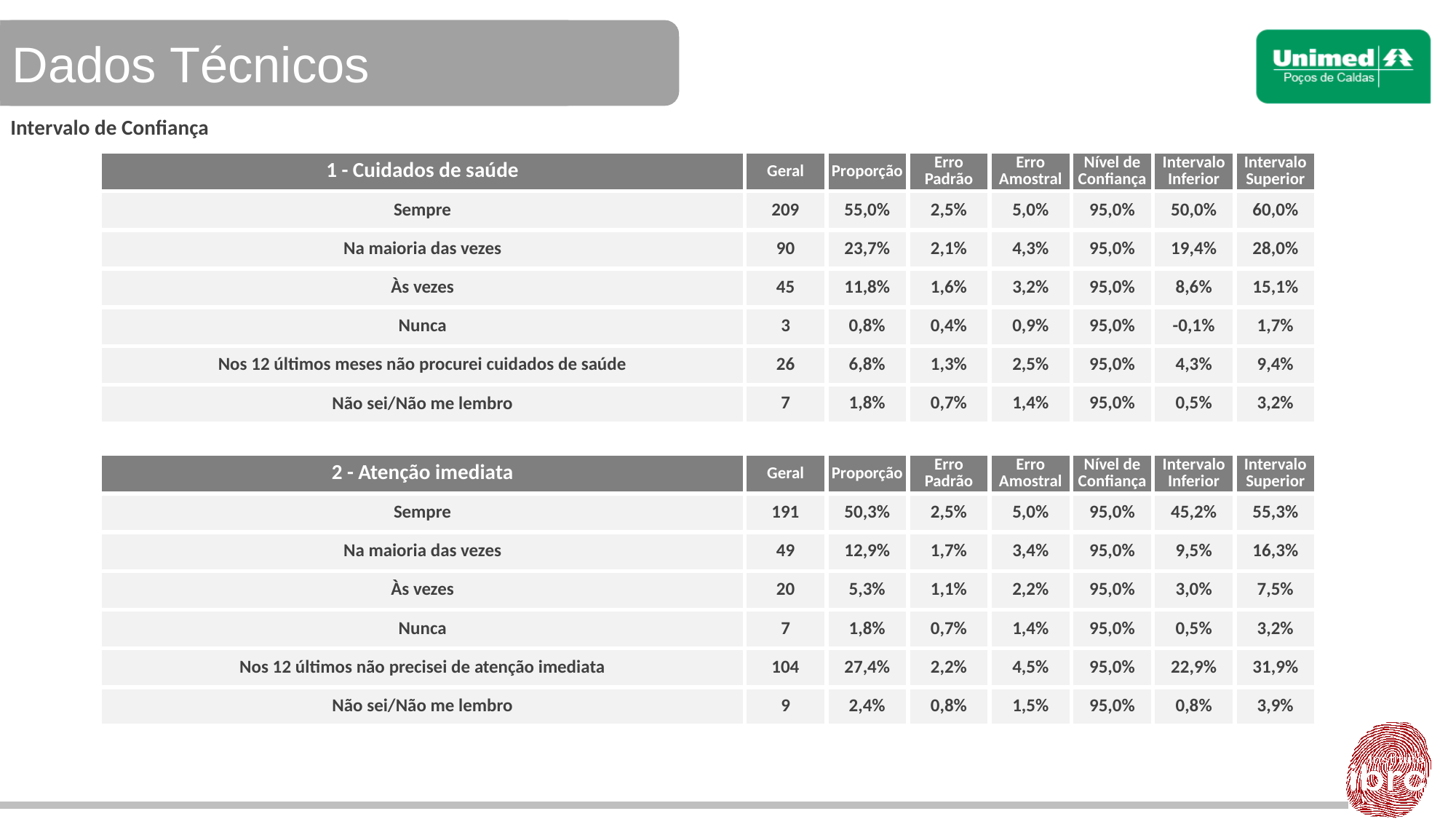

Dados Técnicos
Intervalo de Confiança
| 1 - Cuidados de saúde | Geral | Proporção | Erro Padrão | Erro Amostral | Nível de Confiança | Intervalo Inferior | Intervalo Superior |
| --- | --- | --- | --- | --- | --- | --- | --- |
| Sempre | 209 | 55,0% | 2,5% | 5,0% | 95,0% | 50,0% | 60,0% |
| Na maioria das vezes | 90 | 23,7% | 2,1% | 4,3% | 95,0% | 19,4% | 28,0% |
| Às vezes | 45 | 11,8% | 1,6% | 3,2% | 95,0% | 8,6% | 15,1% |
| Nunca | 3 | 0,8% | 0,4% | 0,9% | 95,0% | -0,1% | 1,7% |
| Nos 12 últimos meses não procurei cuidados de saúde | 26 | 6,8% | 1,3% | 2,5% | 95,0% | 4,3% | 9,4% |
| Não sei/Não me lembro | 7 | 1,8% | 0,7% | 1,4% | 95,0% | 0,5% | 3,2% |
|  |  |  |  |  |  |  |  |
| 2 - Atenção imediata | Geral | Proporção | Erro Padrão | Erro Amostral | Nível de Confiança | Intervalo Inferior | Intervalo Superior |
| Sempre | 191 | 50,3% | 2,5% | 5,0% | 95,0% | 45,2% | 55,3% |
| Na maioria das vezes | 49 | 12,9% | 1,7% | 3,4% | 95,0% | 9,5% | 16,3% |
| Às vezes | 20 | 5,3% | 1,1% | 2,2% | 95,0% | 3,0% | 7,5% |
| Nunca | 7 | 1,8% | 0,7% | 1,4% | 95,0% | 0,5% | 3,2% |
| Nos 12 últimos não precisei de atenção imediata | 104 | 27,4% | 2,2% | 4,5% | 95,0% | 22,9% | 31,9% |
| Não sei/Não me lembro | 9 | 2,4% | 0,8% | 1,5% | 95,0% | 0,8% | 3,9% |